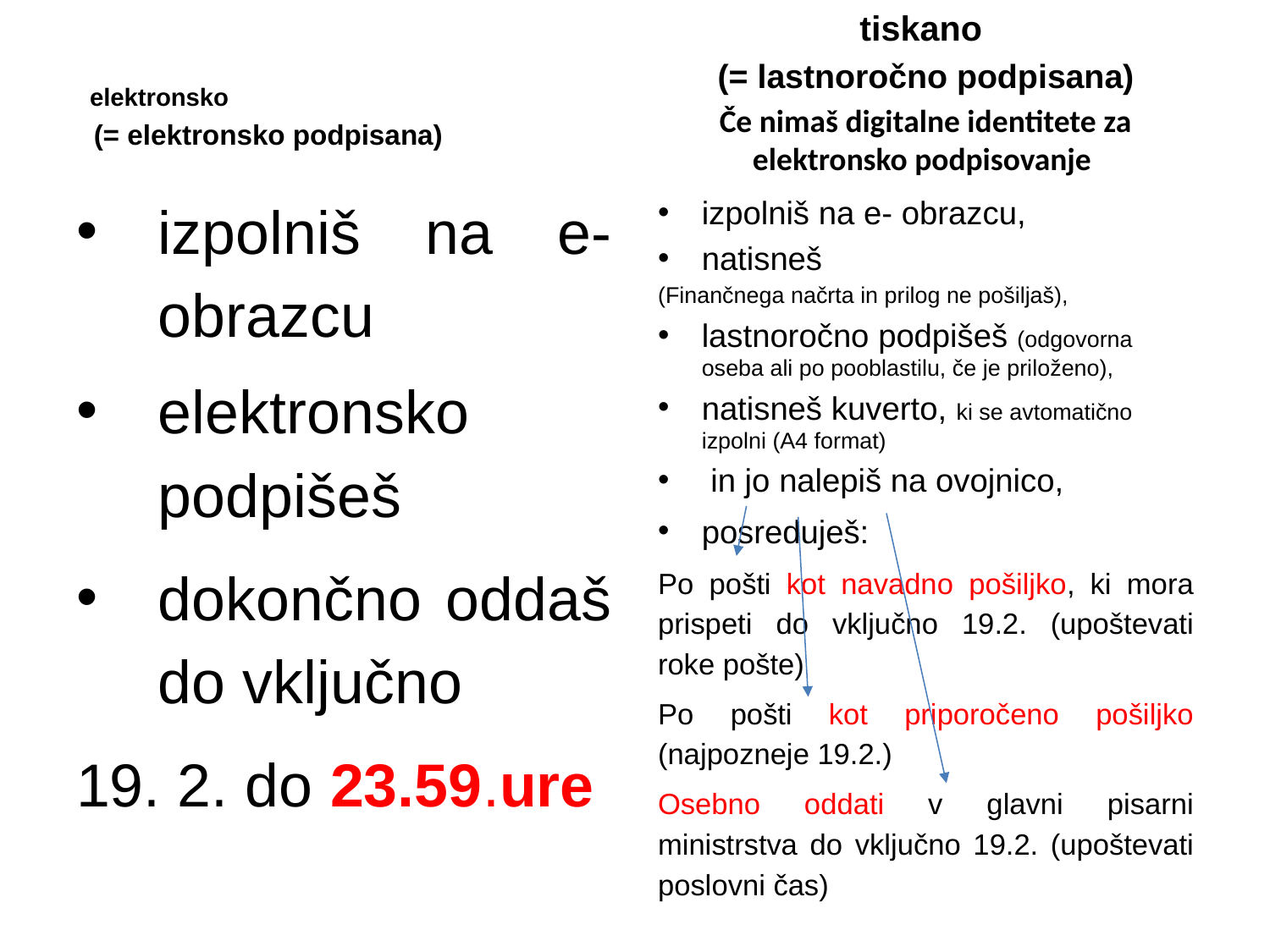

tiskano
(= lastnoročno podpisana)
Če nimaš digitalne identitete za elektronsko podpisovanje

elektronsko
 (= elektronsko podpisana)

izpolniš na e- obrazcu
elektronsko podpišeš
dokončno oddaš do vključno
19. 2. do 23.59.ure

izpolniš na e- obrazcu,
natisneš
(Finančnega načrta in prilog ne pošiljaš),
lastnoročno podpišeš (odgovorna oseba ali po pooblastilu, če je priloženo),
natisneš kuverto, ki se avtomatično izpolni (A4 format)
 in jo nalepiš na ovojnico,
posreduješ:
Po pošti kot navadno pošiljko, ki mora prispeti do vključno 19.2. (upoštevati roke pošte)
Po pošti kot priporočeno pošiljko (najpozneje 19.2.)
Osebno oddati v glavni pisarni ministrstva do vključno 19.2. (upoštevati poslovni čas)